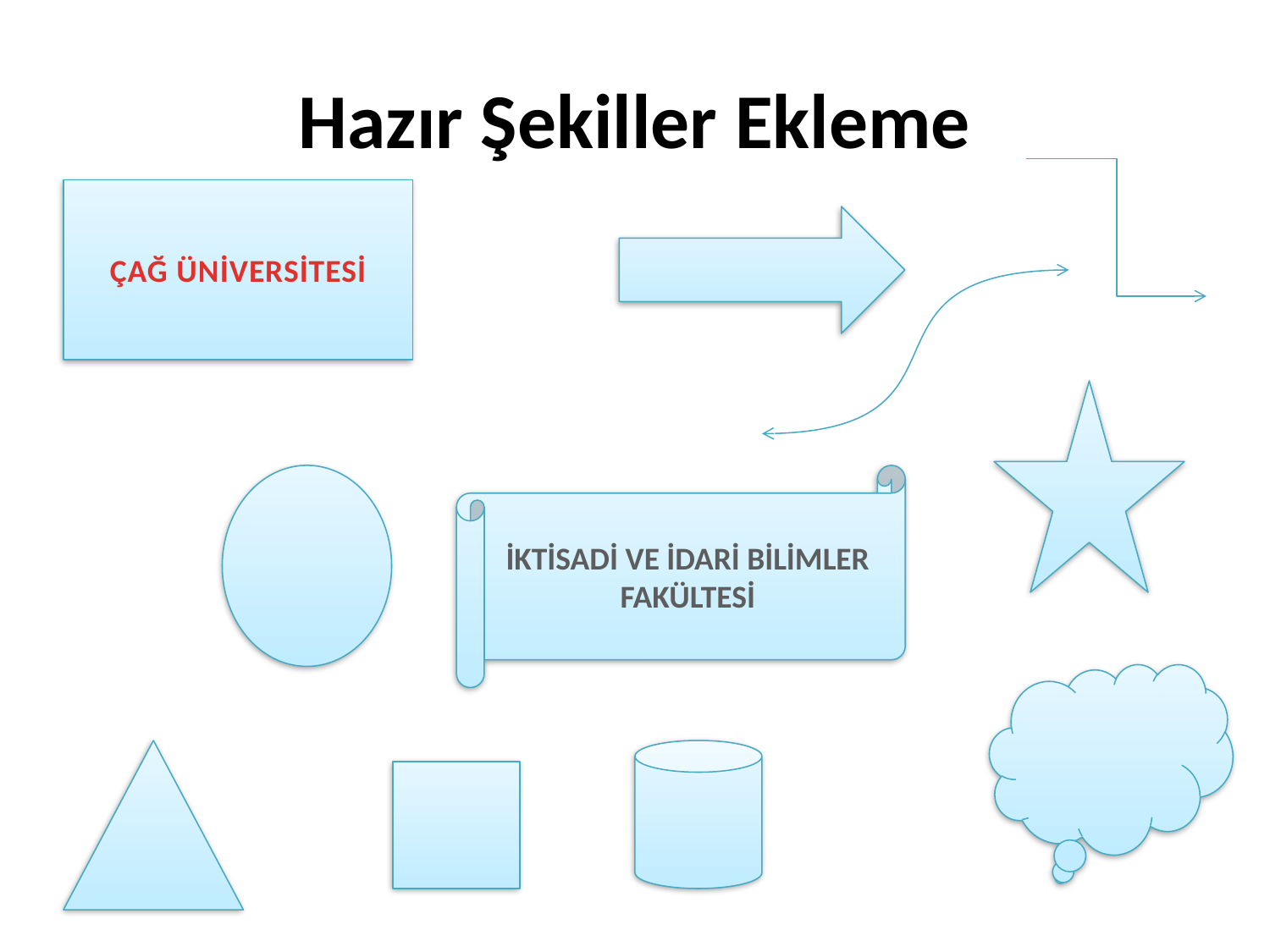

# Hazır Şekiller Ekleme
ÇAĞ ÜNİVERSİTESİ

İKTİSADİ VE İDARİ BİLİMLER FAKÜLTESİ